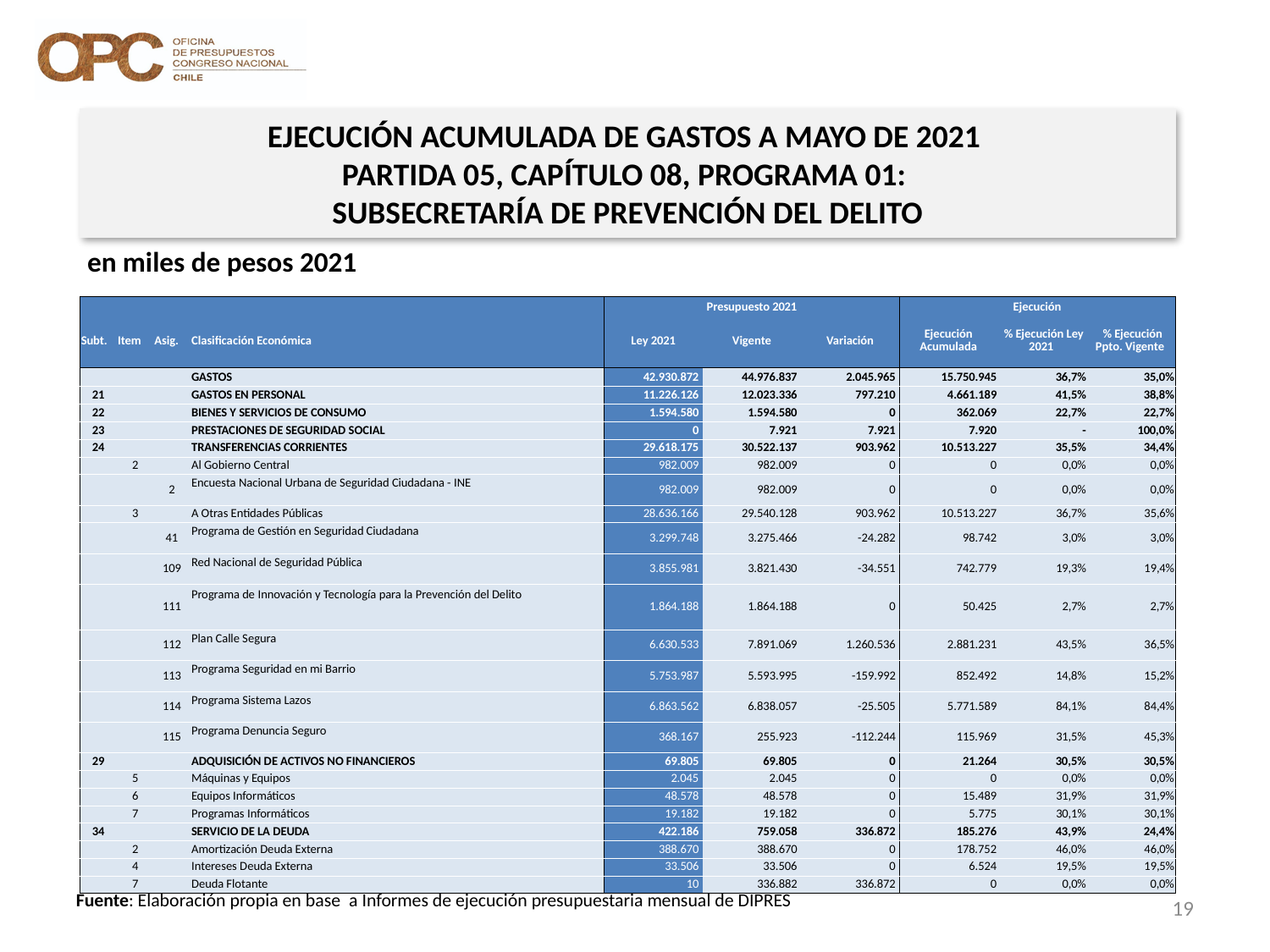

EJECUCIÓN ACUMULADA DE GASTOS A MAYO DE 2021
PARTIDA 05, CAPÍTULO 08, PROGRAMA 01:
SUBSECRETARÍA DE PREVENCIÓN DEL DELITO
en miles de pesos 2021
|  |  |  |  | Presupuesto 2021 |  |  | Ejecución |  |  |
| --- | --- | --- | --- | --- | --- | --- | --- | --- | --- |
| Subt. | Item | Asig. | Clasificación Económica | Ley 2021 | Vigente | Variación | Ejecución Acumulada | % Ejecución Ley 2021 | % Ejecución Ppto. Vigente |
|  |  |  | GASTOS | 42.930.872 | 44.976.837 | 2.045.965 | 15.750.945 | 36,7% | 35,0% |
| 21 |  |  | GASTOS EN PERSONAL | 11.226.126 | 12.023.336 | 797.210 | 4.661.189 | 41,5% | 38,8% |
| 22 |  |  | BIENES Y SERVICIOS DE CONSUMO | 1.594.580 | 1.594.580 | 0 | 362.069 | 22,7% | 22,7% |
| 23 |  |  | PRESTACIONES DE SEGURIDAD SOCIAL | 0 | 7.921 | 7.921 | 7.920 | - | 100,0% |
| 24 |  |  | TRANSFERENCIAS CORRIENTES | 29.618.175 | 30.522.137 | 903.962 | 10.513.227 | 35,5% | 34,4% |
|  | 2 |  | Al Gobierno Central | 982.009 | 982.009 | 0 | 0 | 0,0% | 0,0% |
|  |  | 2 | Encuesta Nacional Urbana de Seguridad Ciudadana - INE | 982.009 | 982.009 | 0 | 0 | 0,0% | 0,0% |
|  | 3 |  | A Otras Entidades Públicas | 28.636.166 | 29.540.128 | 903.962 | 10.513.227 | 36,7% | 35,6% |
|  |  | 41 | Programa de Gestión en Seguridad Ciudadana | 3.299.748 | 3.275.466 | -24.282 | 98.742 | 3,0% | 3,0% |
|  |  | 109 | Red Nacional de Seguridad Pública | 3.855.981 | 3.821.430 | -34.551 | 742.779 | 19,3% | 19,4% |
|  |  | 111 | Programa de Innovación y Tecnología para la Prevención del Delito | 1.864.188 | 1.864.188 | 0 | 50.425 | 2,7% | 2,7% |
|  |  | 112 | Plan Calle Segura | 6.630.533 | 7.891.069 | 1.260.536 | 2.881.231 | 43,5% | 36,5% |
|  |  | 113 | Programa Seguridad en mi Barrio | 5.753.987 | 5.593.995 | -159.992 | 852.492 | 14,8% | 15,2% |
|  |  | 114 | Programa Sistema Lazos | 6.863.562 | 6.838.057 | -25.505 | 5.771.589 | 84,1% | 84,4% |
|  |  | 115 | Programa Denuncia Seguro | 368.167 | 255.923 | -112.244 | 115.969 | 31,5% | 45,3% |
| 29 |  |  | ADQUISICIÓN DE ACTIVOS NO FINANCIEROS | 69.805 | 69.805 | 0 | 21.264 | 30,5% | 30,5% |
|  | 5 |  | Máquinas y Equipos | 2.045 | 2.045 | 0 | 0 | 0,0% | 0,0% |
|  | 6 |  | Equipos Informáticos | 48.578 | 48.578 | 0 | 15.489 | 31,9% | 31,9% |
|  | 7 |  | Programas Informáticos | 19.182 | 19.182 | 0 | 5.775 | 30,1% | 30,1% |
| 34 |  |  | SERVICIO DE LA DEUDA | 422.186 | 759.058 | 336.872 | 185.276 | 43,9% | 24,4% |
|  | 2 |  | Amortización Deuda Externa | 388.670 | 388.670 | 0 | 178.752 | 46,0% | 46,0% |
|  | 4 |  | Intereses Deuda Externa | 33.506 | 33.506 | 0 | 6.524 | 19,5% | 19,5% |
|  | 7 |  | Deuda Flotante | 10 | 336.882 | 336.872 | 0 | 0,0% | 0,0% |
19